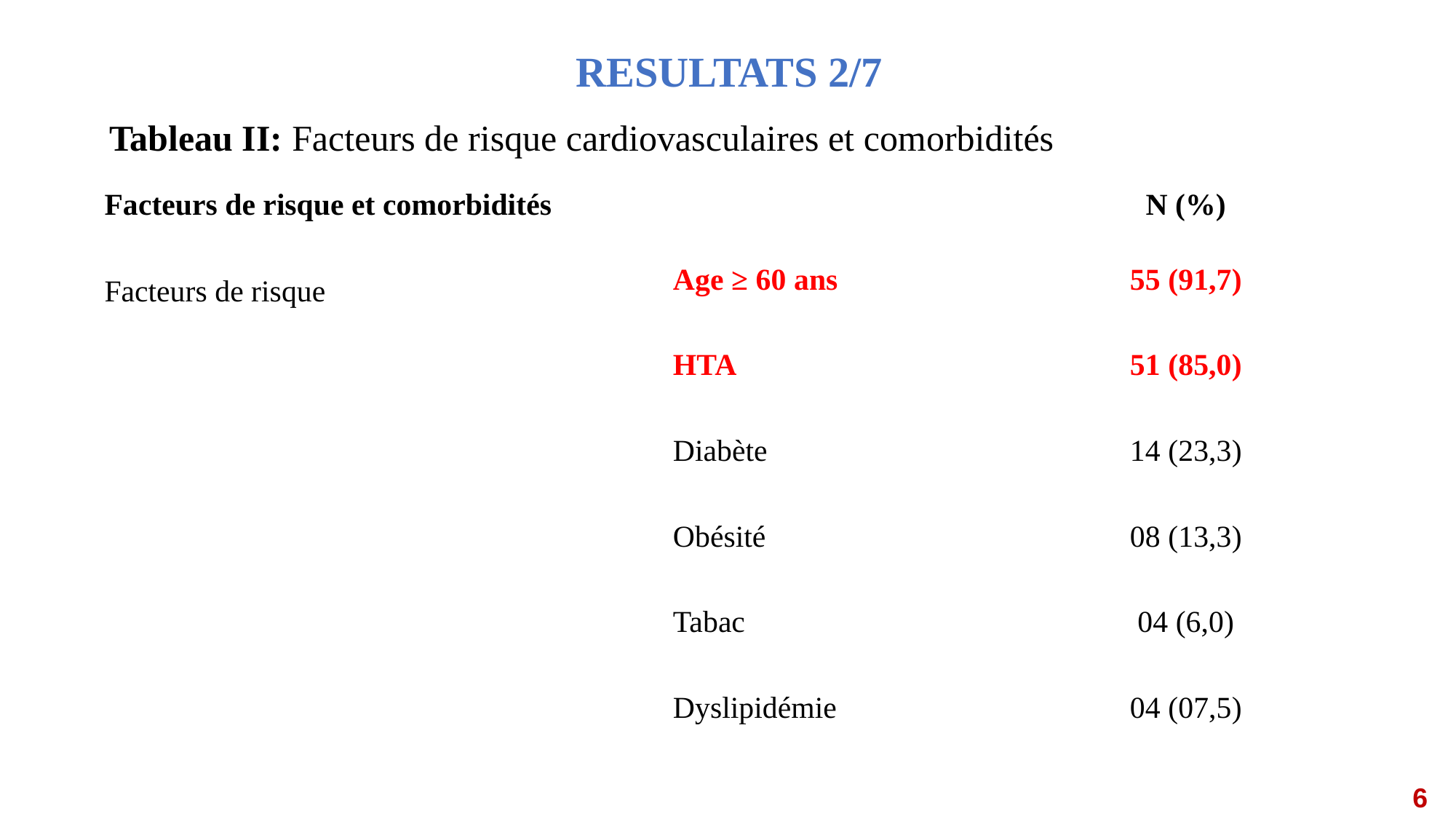

RESULTATS 2/7
Tableau II: Facteurs de risque cardiovasculaires et comorbidités

| Facteurs de risque et comorbidités |  | N (%) |
| --- | --- | --- |
| Facteurs de risque | Age ≥ 60 ans | 55 (91,7) |
|  | HTA | 51 (85,0) |
|  | Diabète | 14 (23,3) |
|  | Obésité | 08 (13,3) |
|  | Tabac | 04 (6,0) |
|  | Dyslipidémie | 04 (07,5) |
6